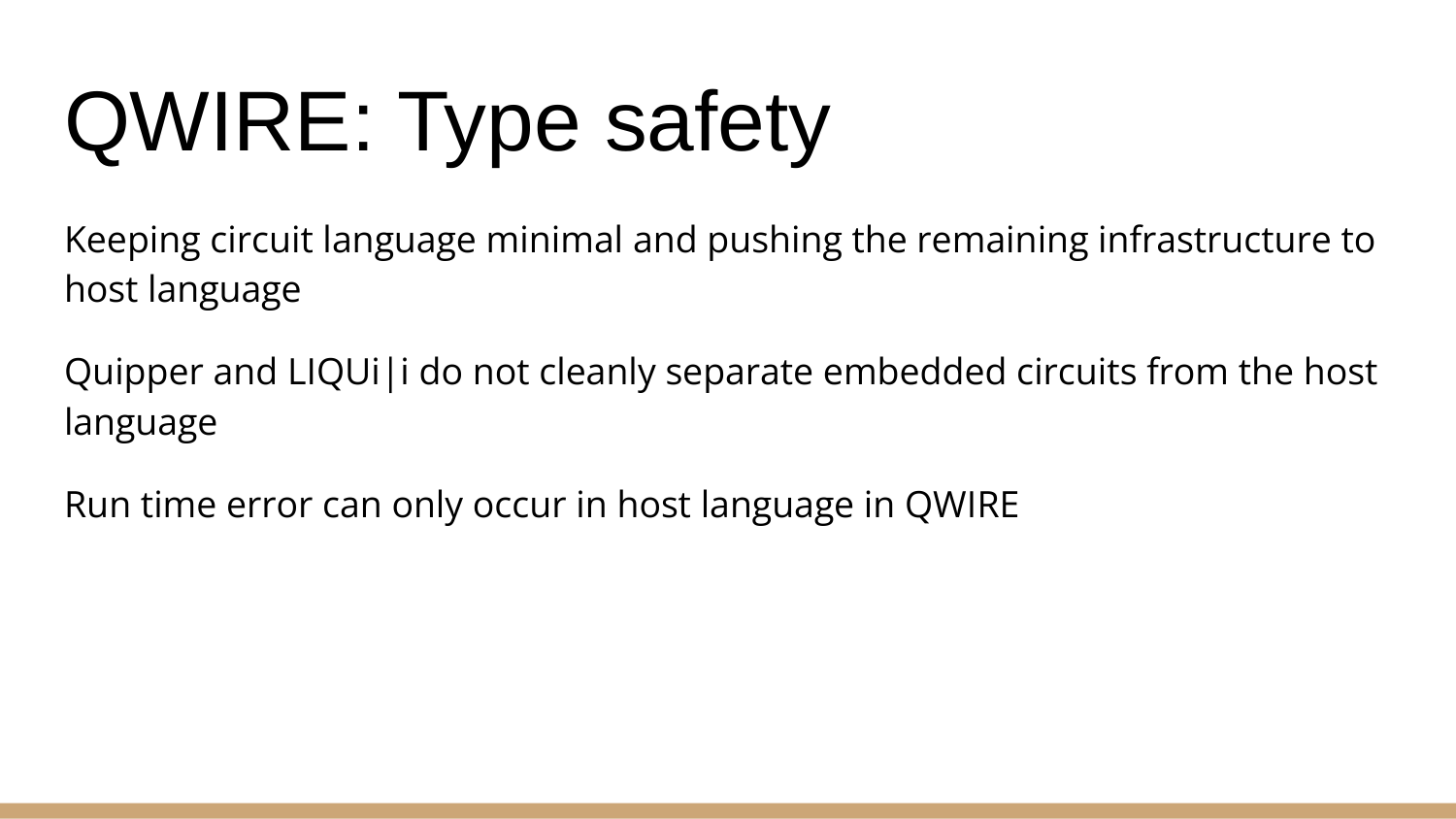

# QWIRE: Type safety
Keeping circuit language minimal and pushing the remaining infrastructure to host language
Quipper and LIQUi|i do not cleanly separate embedded circuits from the host language
Run time error can only occur in host language in QWIRE